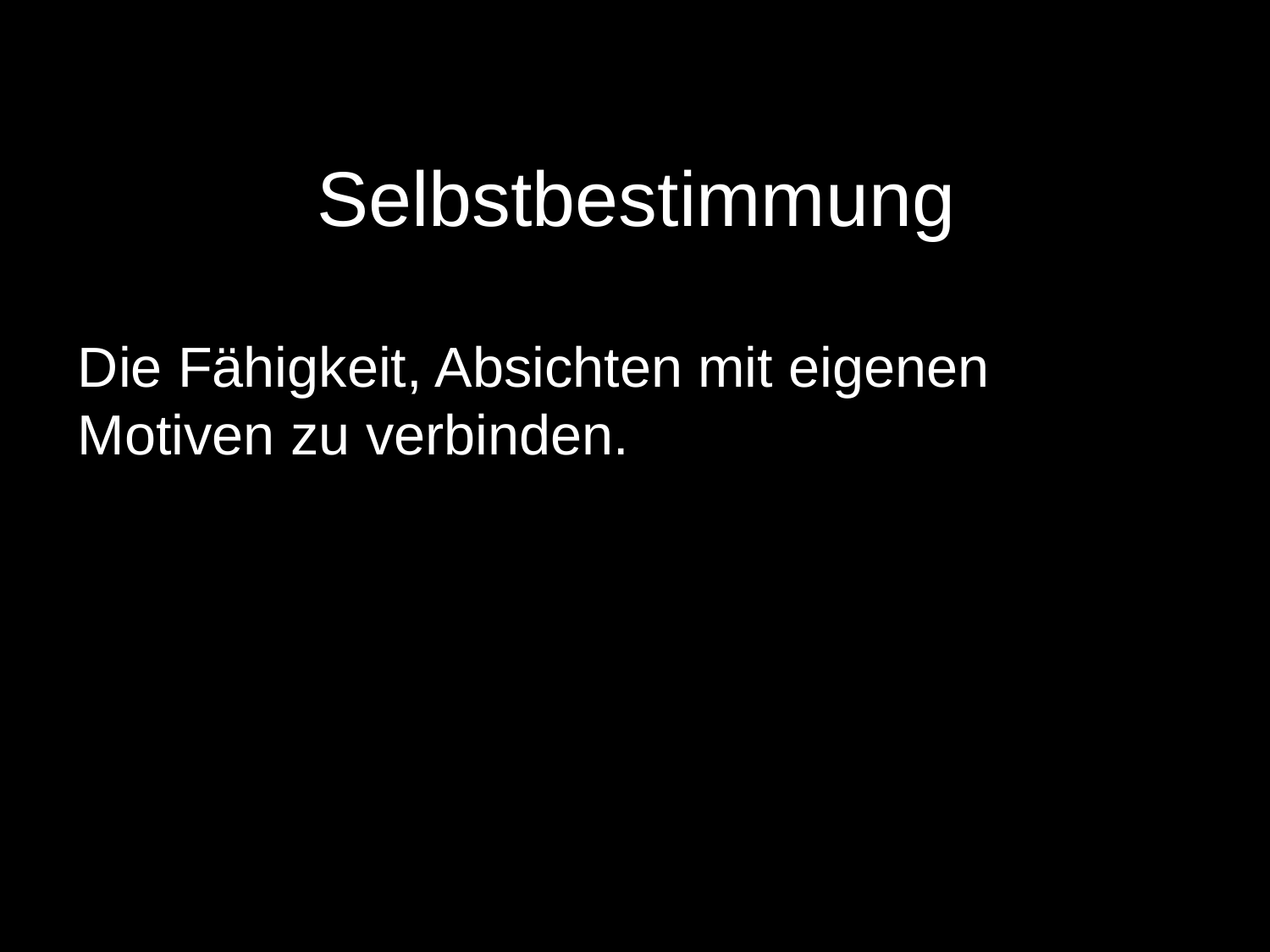

# Selbstbestimmung
Die Fähigkeit, Absichten mit eigenen Motiven zu verbinden.